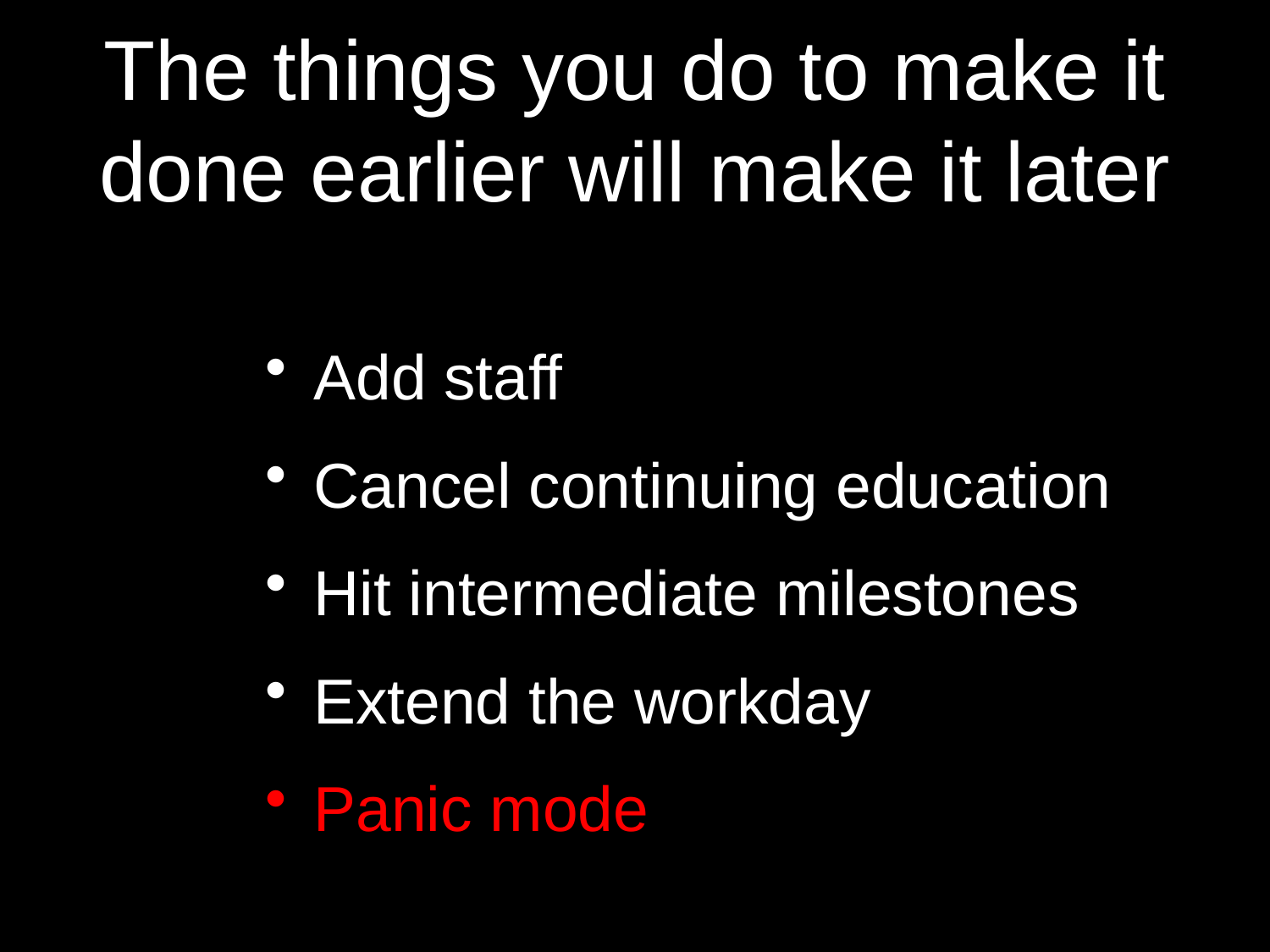

# The things you do to make it done earlier will make it later

Add staff
Cancel continuing education
Hit intermediate milestones
Extend the workday
Panic mode